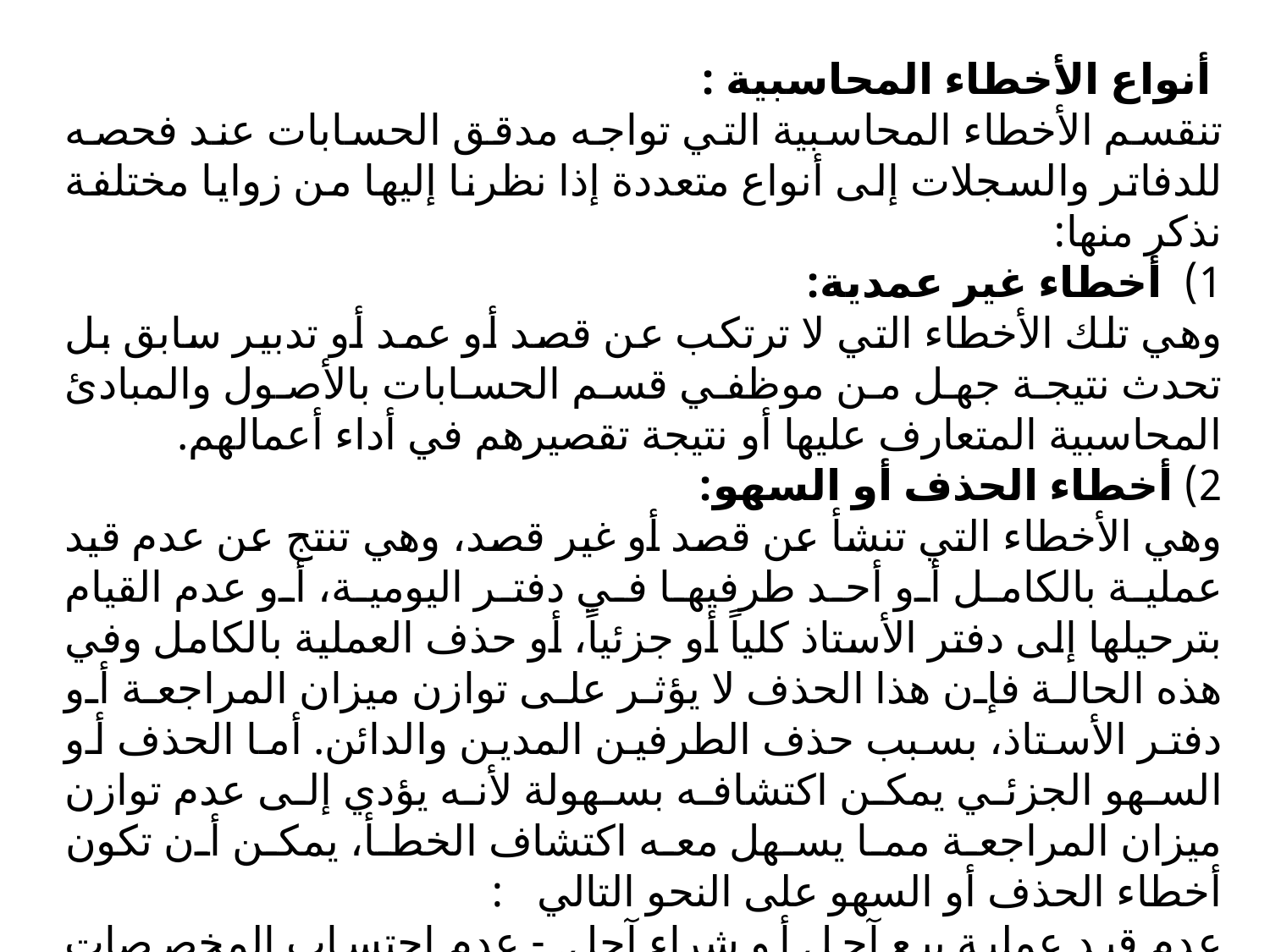

أنواع الأخطاء المحاسبية :
تنقسم الأخطاء المحاسبية التي تواجه مدقق الحسابات عند فحصه للدفاتر والسجلات إلى أنواع متعددة إذا نظرنا إليها من زوايا مختلفة نذكر منها:
1)  أخطاء غير عمدية:
وهي تلك الأخطاء التي لا ترتكب عن قصد أو عمد أو تدبير سابق بل تحدث نتيجة جهل من موظفي قسم الحسابات بالأصول والمبادئ المحاسبية المتعارف عليها أو نتيجة تقصيرهم في أداء أعمالهم.
2) أخطاء الحذف أو السهو:
وهي الأخطاء التي تنشأ عن قصد أو غير قصد، وهي تنتج عن عدم قيد عملية بالكامل أو أحد طرفيها في دفتر اليومية، أو عدم القيام بترحيلها إلى دفتر الأستاذ كلياً أو جزئياً، أو حذف العملية بالكامل وفي هذه الحالة فإن هذا الحذف لا يؤثر على توازن ميزان المراجعة أو دفتر الأستاذ، بسبب حذف الطرفين المدين والدائن. أما الحذف أو السهو الجزئي يمكن اكتشافه بسهولة لأنه يؤدي إلى عدم توازن ميزان المراجعة مما يسهل معه اكتشاف الخطأ، يمكن أن تكون أخطاء الحذف أو السهو على النحو التالي   :
عدم قيد عملية بيع آجل أو شراء آجل. - عدم احتساب المخصصات اللازمة لمقابلة التزامات مستقبلية. - عدم احتساب الإهلاك للأصول الثابتة. - عدم قيد مقبوضات نقدية.